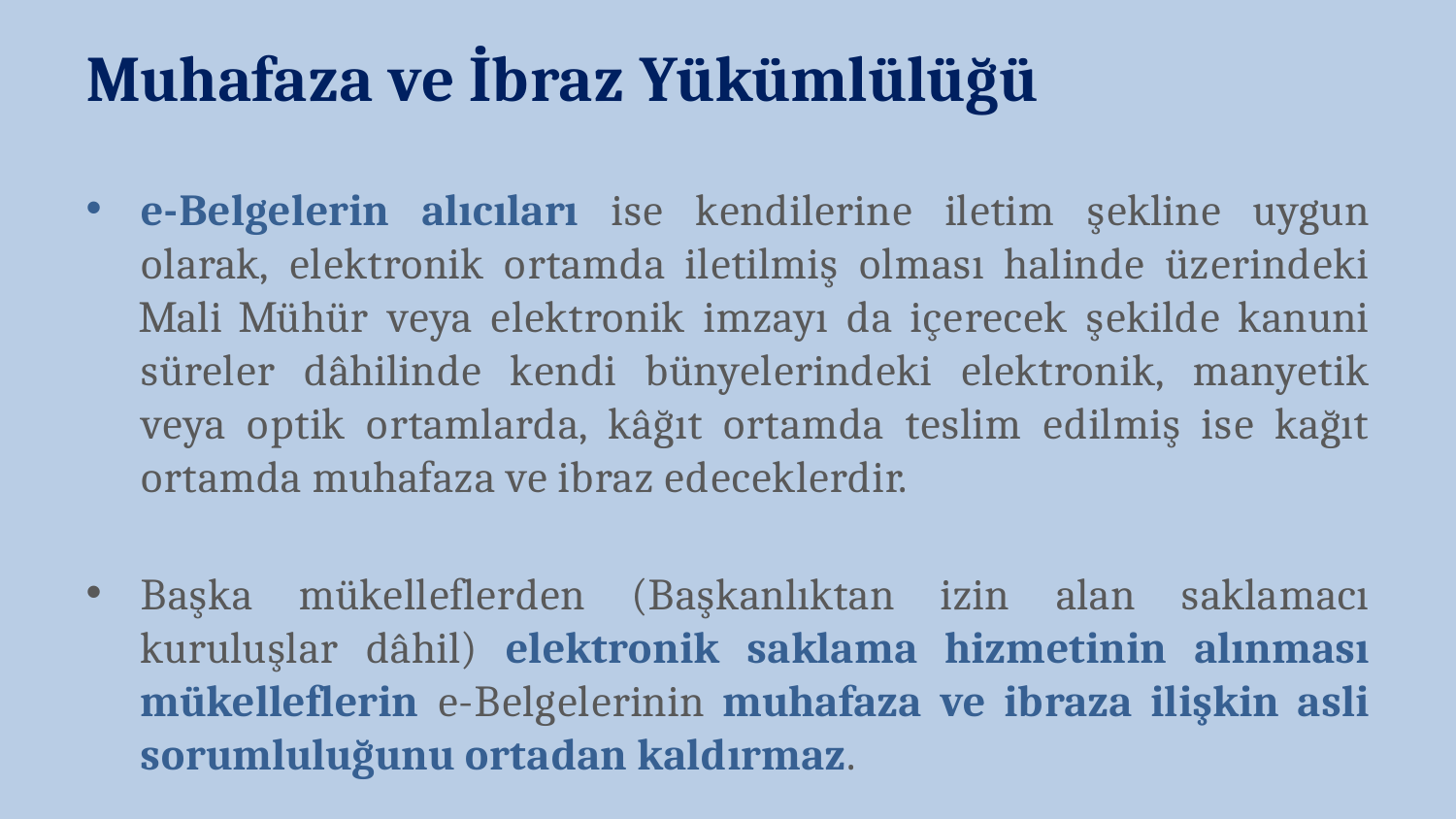

Muhafaza ve İbraz Yükümlülüğü
e-Belgelerin alıcıları ise kendilerine iletim şekline uygun olarak, elektronik ortamda iletilmiş olması halinde üzerindeki Mali Mühür veya elektronik imzayı da içerecek şekilde kanuni süreler dâhilinde kendi bünyelerindeki elektronik, manyetik veya optik ortamlarda, kâğıt ortamda teslim edilmiş ise kağıt ortamda muhafaza ve ibraz edeceklerdir.

Başka mükelleflerden (Başkanlıktan izin alan saklamacı kuruluşlar dâhil) elektronik saklama hizmetinin alınması mükelleflerin e-Belgelerinin muhafaza ve ibraza ilişkin asli sorumluluğunu ortadan kaldırmaz.

e-Belgelerin muhafazasının Türkiye Cumhuriyeti sınırları içerisinde ve Türkiye Cumhuriyeti kanunlarının geçerli olduğu yerlerde yapılması zorunludur. Bu zorunluluk yurt dışında ikincil bir arşivleme yapılmasına engel teşkil etmez.